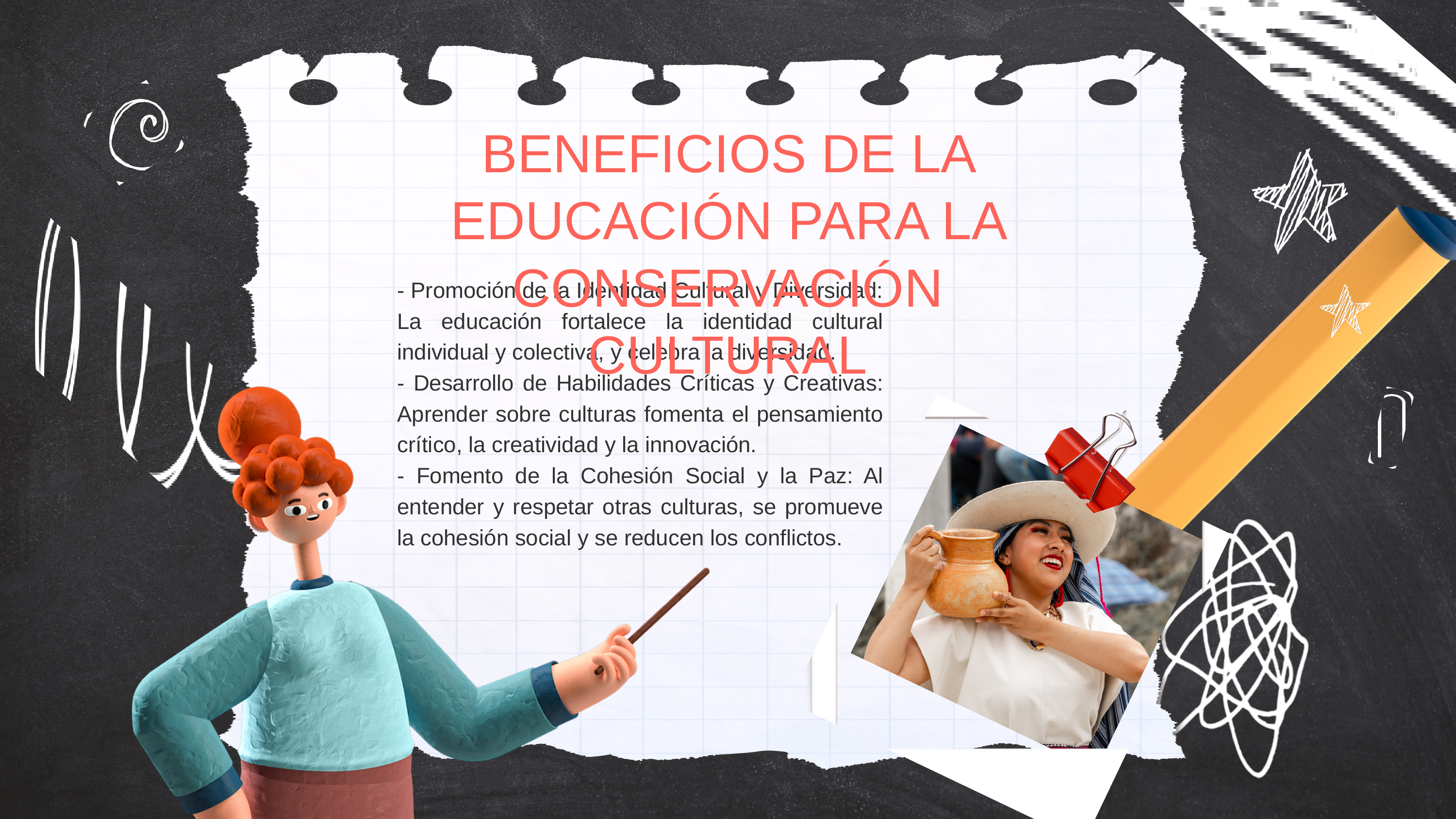

BENEFICIOS DE LA EDUCACIÓN PARA LA CONSERVACIÓN CULTURAL

- Promoción de la Identidad Cultural y Diversidad: La educación fortalece la identidad cultural individual y colectiva, y celebra la diversidad.
- Desarrollo de Habilidades Críticas y Creativas: Aprender sobre culturas fomenta el pensamiento crítico, la creatividad y la innovación.
- Fomento de la Cohesión Social y la Paz: Al entender y respetar otras culturas, se promueve la cohesión social y se reducen los conflictos.